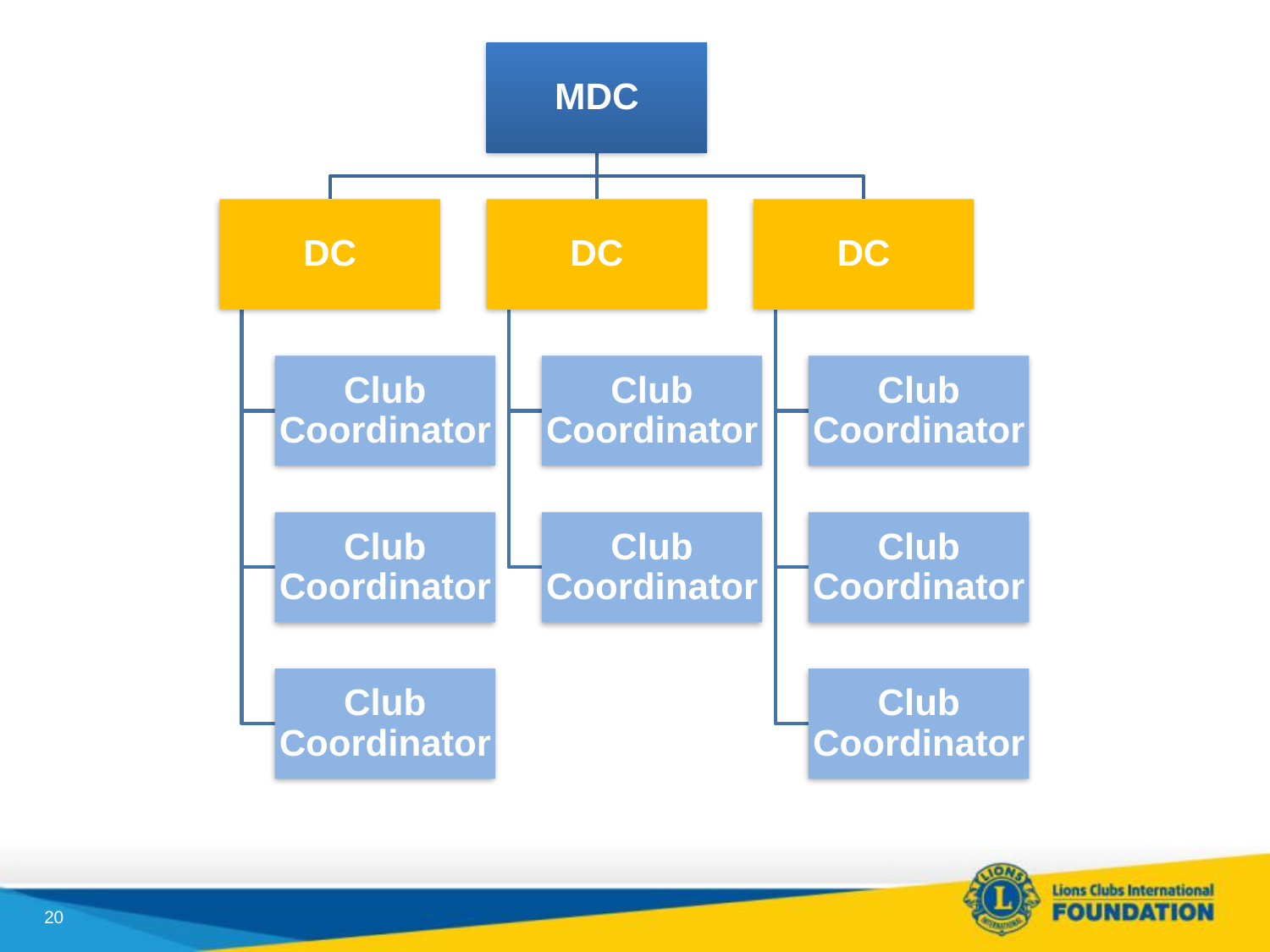

# LCIF Club Coordinator
MDC
DC
Club Coordinator
Club Coordinator
Club Coordinator
DC
Club Coordinator
Club Coordinator
DC
Club Coordinator
Club Coordinator
Club Coordinator